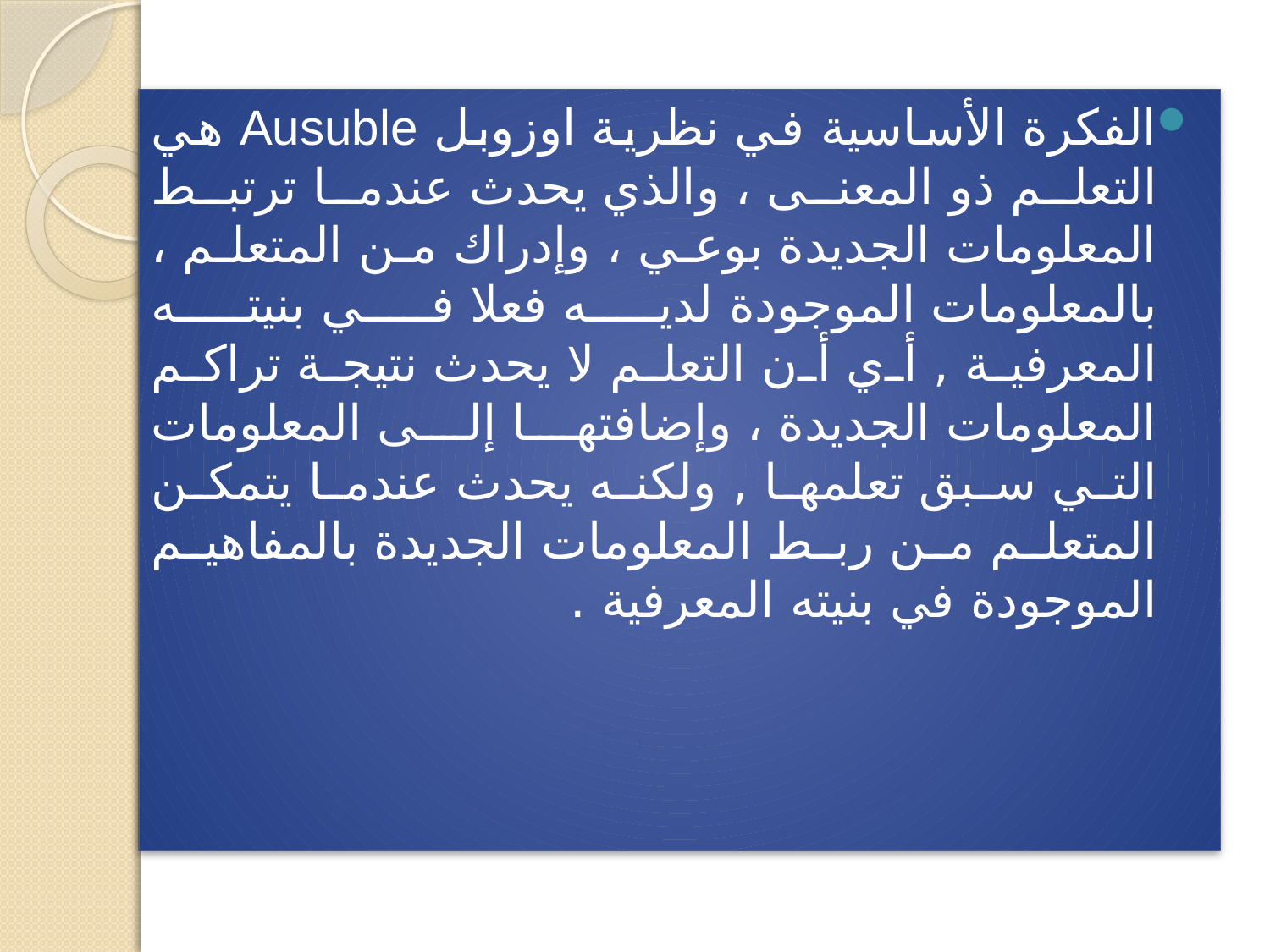

الفكرة الأساسية في نظرية اوزوبل Ausuble هي التعلم ذو المعنى ، والذي يحدث عندما ترتبط المعلومات الجديدة بوعي ، وإدراك من المتعلم ، بالمعلومات الموجودة لديه فعلا في بنيته المعرفية , أي أن التعلم لا يحدث نتيجة تراكم المعلومات الجديدة ، وإضافتها إلى المعلومات التي سبق تعلمها , ولكنه يحدث عندما يتمكن المتعلم من ربط المعلومات الجديدة بالمفاهيم الموجودة في بنيته المعرفية .